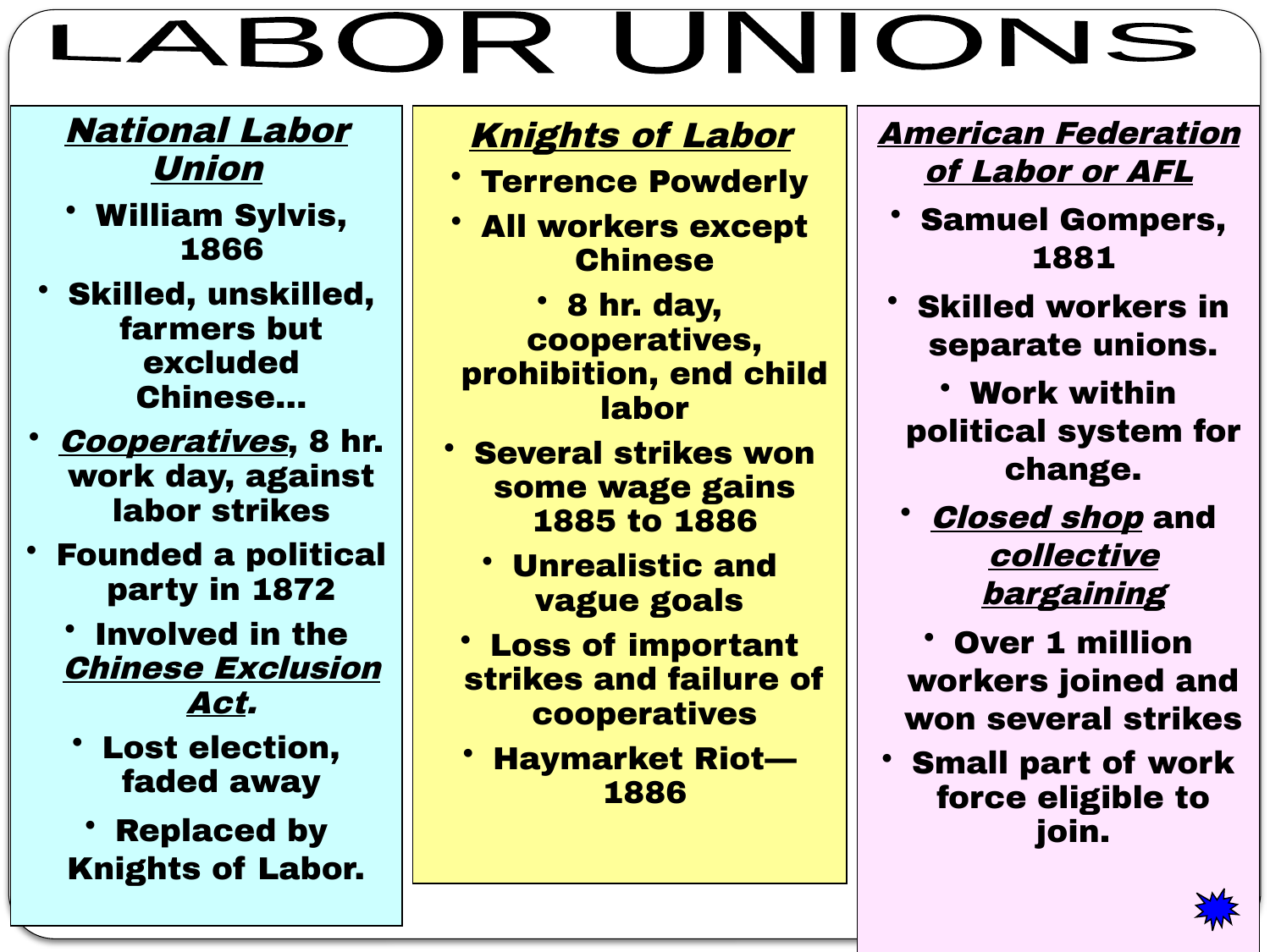

LABOR UNIONS
National Labor Union
William Sylvis, 1866
Skilled, unskilled, farmers but excluded Chinese…
Cooperatives, 8 hr. work day, against labor strikes
Founded a political party in 1872
Involved in the Chinese Exclusion Act.
Lost election, faded away
Replaced by Knights of Labor.

Knights of Labor
Terrence Powderly
All workers except Chinese
8 hr. day, cooperatives, prohibition, end child labor
Several strikes won some wage gains 1885 to 1886
Unrealistic and vague goals
Loss of important strikes and failure of cooperatives
Haymarket Riot—1886

American Federation of Labor or AFL
Samuel Gompers, 1881
Skilled workers in separate unions.
Work within political system for change.
Closed shop and collective bargaining
Over 1 million workers joined and won several strikes
Small part of work force eligible to join.